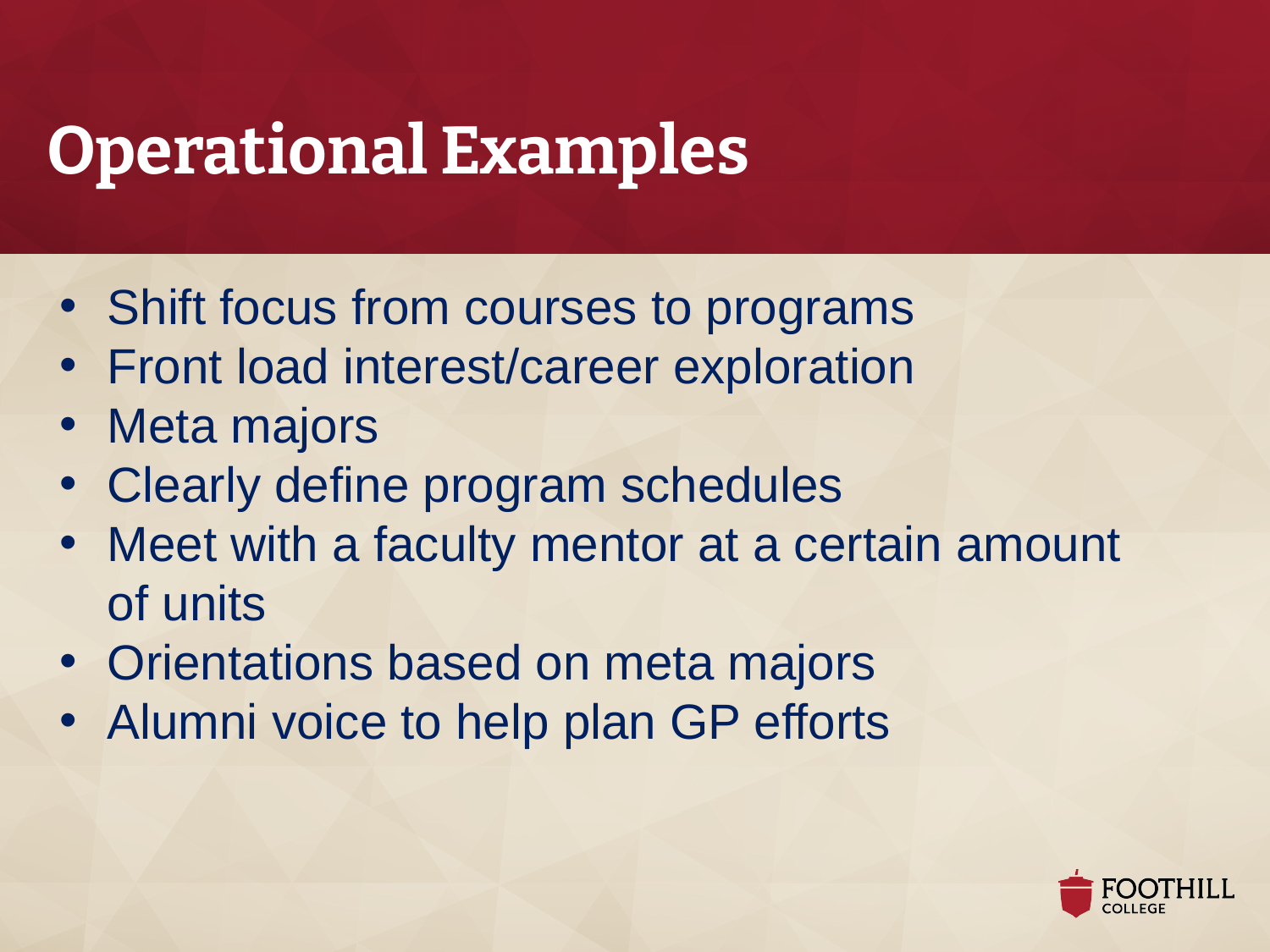

Operational Examples
Shift focus from courses to programs
Front load interest/career exploration
Meta majors
Clearly define program schedules
Meet with a faculty mentor at a certain amount of units
Orientations based on meta majors
Alumni voice to help plan GP efforts